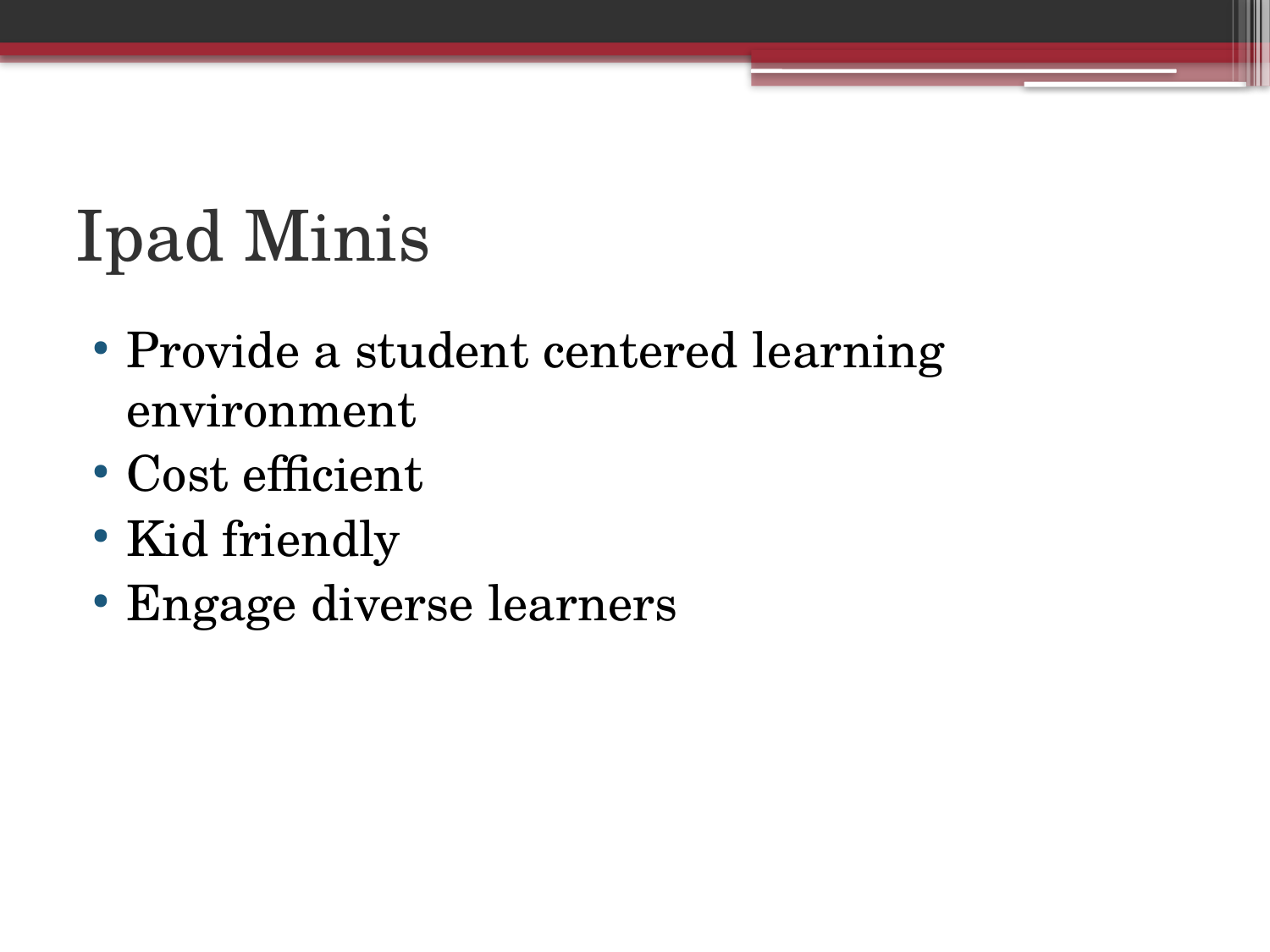

# Ipad Minis
Provide a student centered learning environment
Cost efficient
Kid friendly
Engage diverse learners